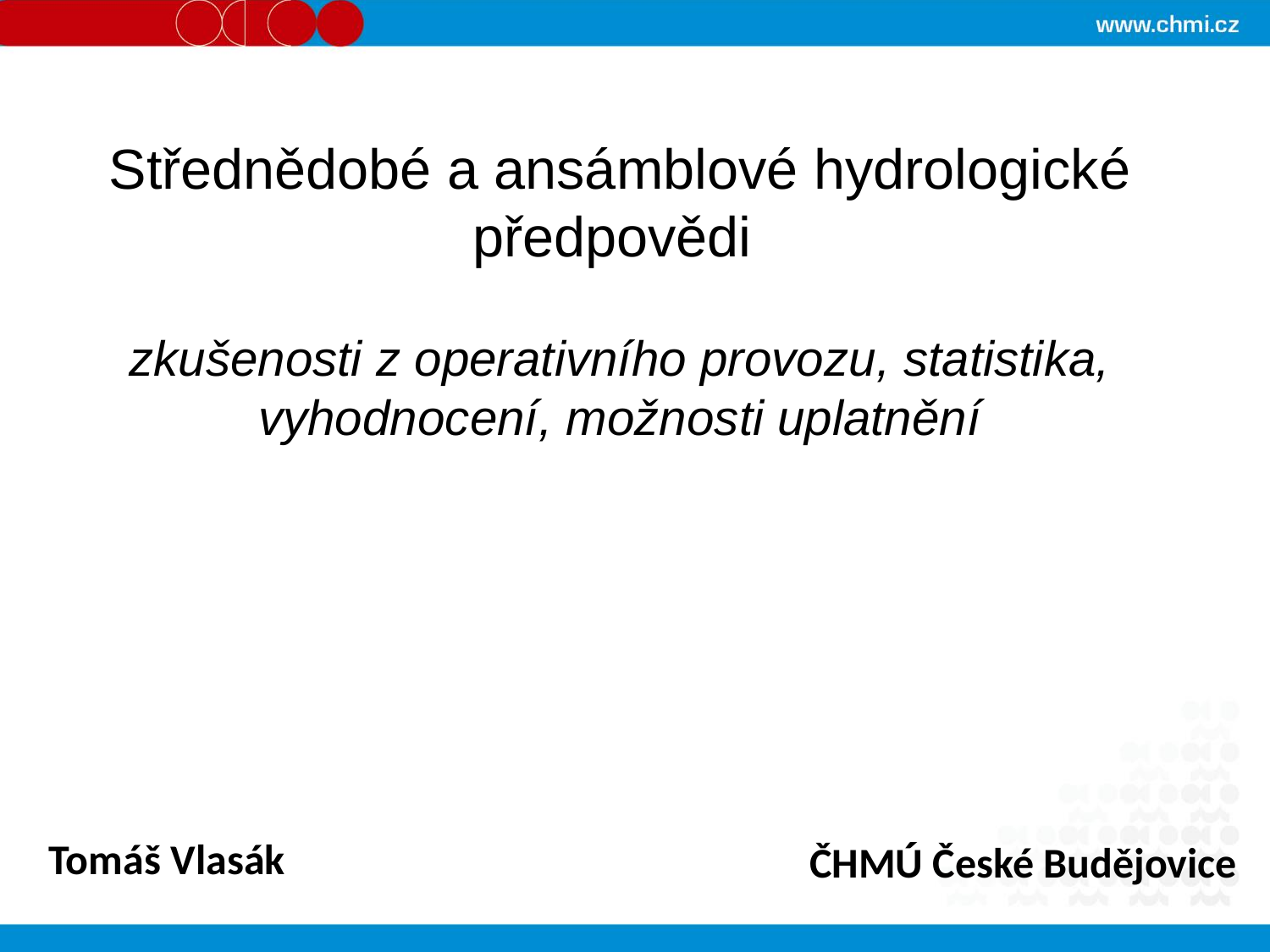

Střednědobé a ansámblové hydrologické předpovědi

zkušenosti z operativního provozu, statistika, vyhodnocení, možnosti uplatnění
Tomáš Vlasák
ČHMÚ České Budějovice